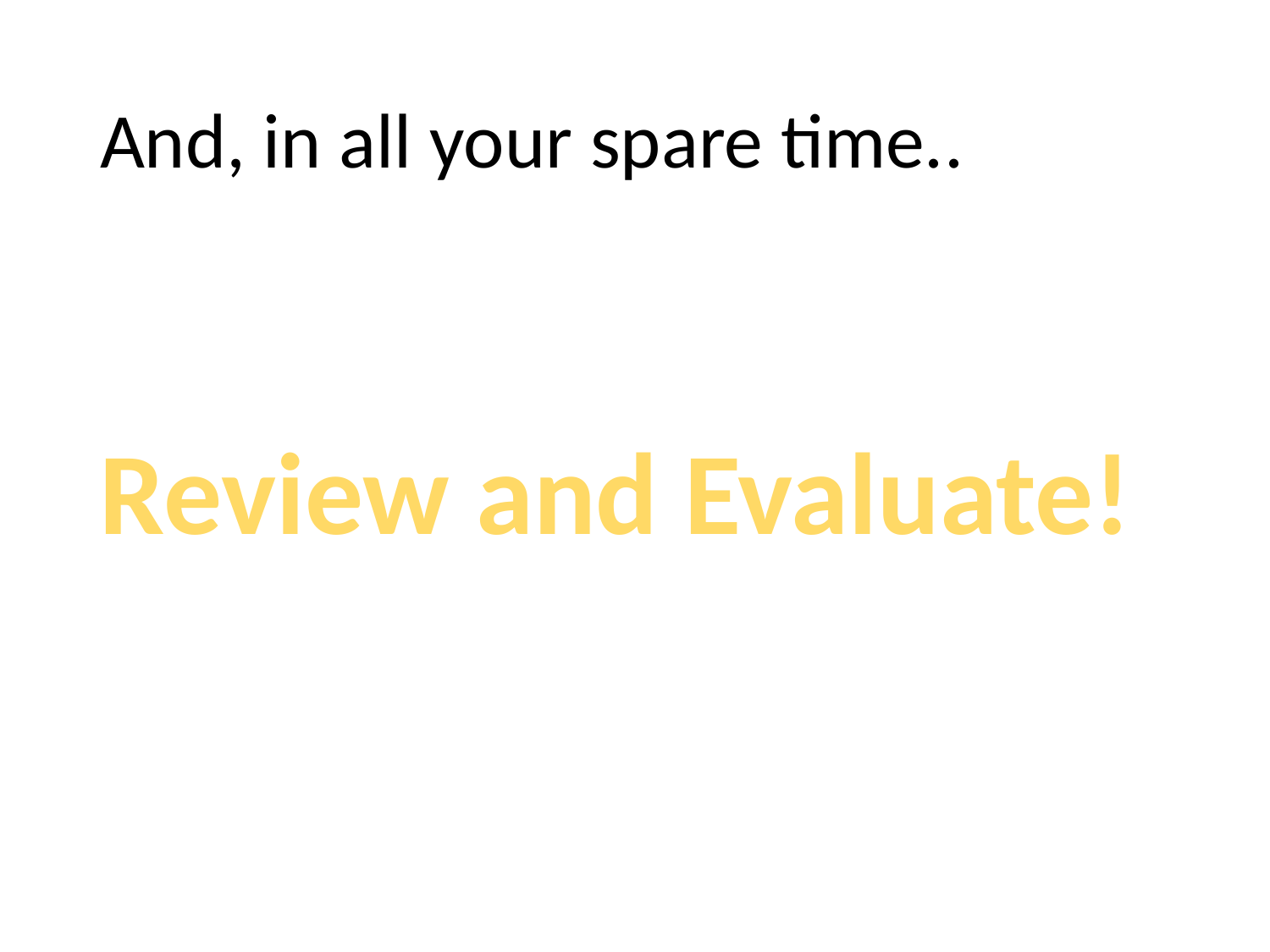

# And, in all your spare time..
Review and Evaluate!